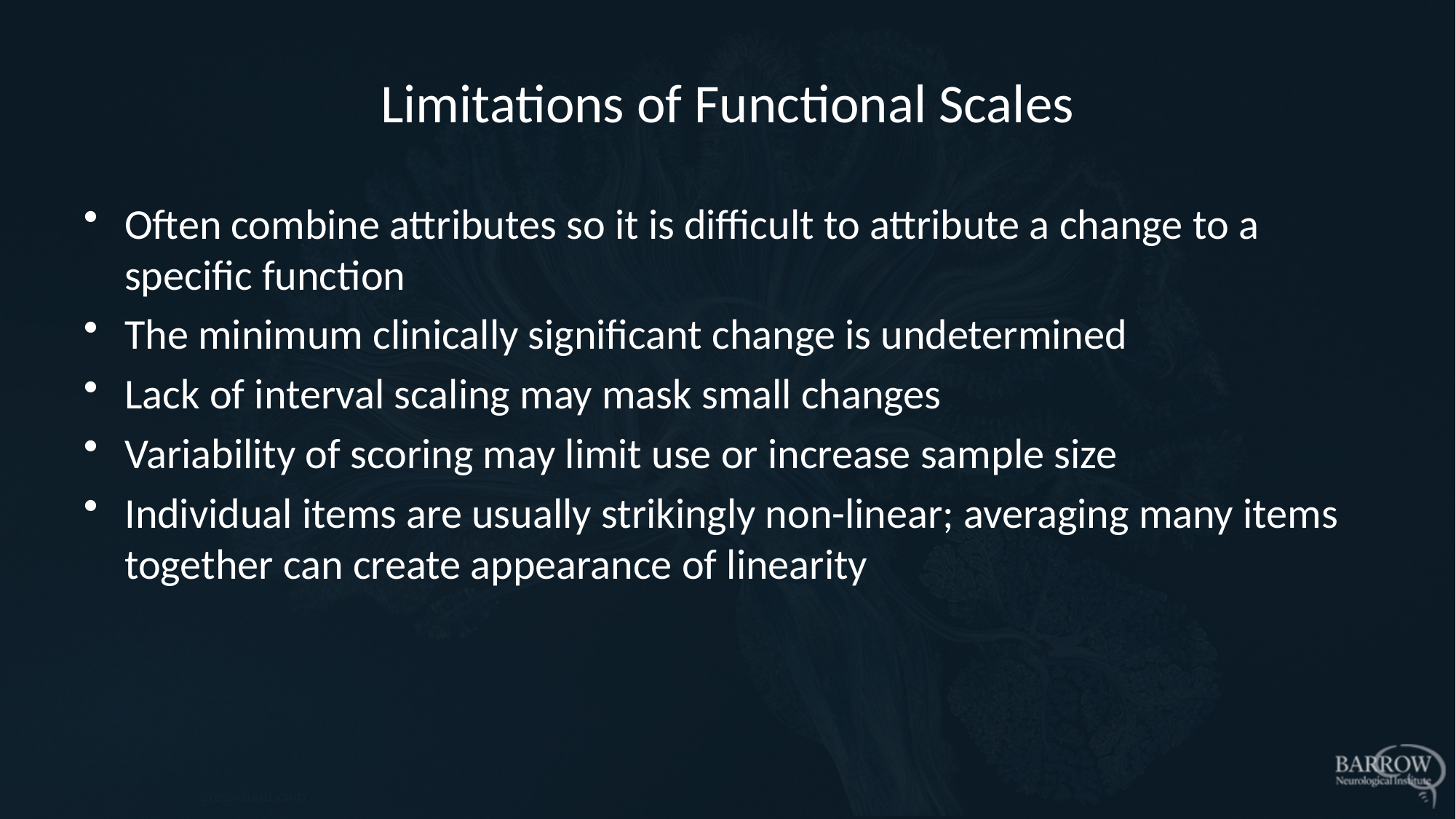

# Limitations of Functional Scales
Often combine attributes so it is difficult to attribute a change to a specific function
The minimum clinically significant change is undetermined
Lack of interval scaling may mask small changes
Variability of scoring may limit use or increase sample size
Individual items are usually strikingly non-linear; averaging many items together can create appearance of linearity